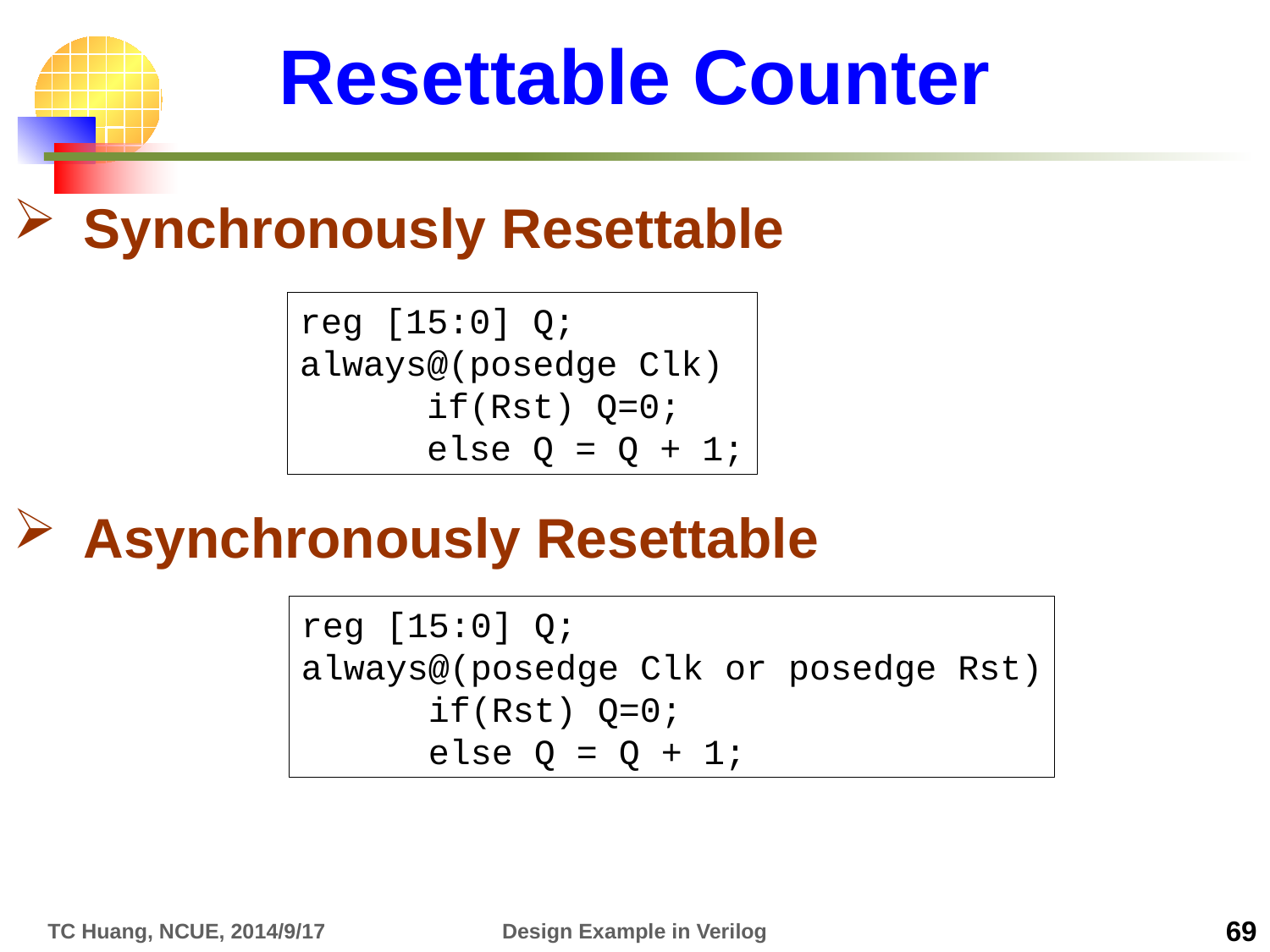

# Resettable Counter
Synchronously Resettable
reg [15:0] Q;
always@(posedge Clk)
	if(Rst) Q=0;
	else Q = Q + 1;
Asynchronously Resettable
reg [15:0] Q;
always@(posedge Clk or posedge Rst)
	if(Rst) Q=0;
	else Q = Q + 1;
TC Huang, NCUE, 2014/9/17
Design Example in Verilog
69